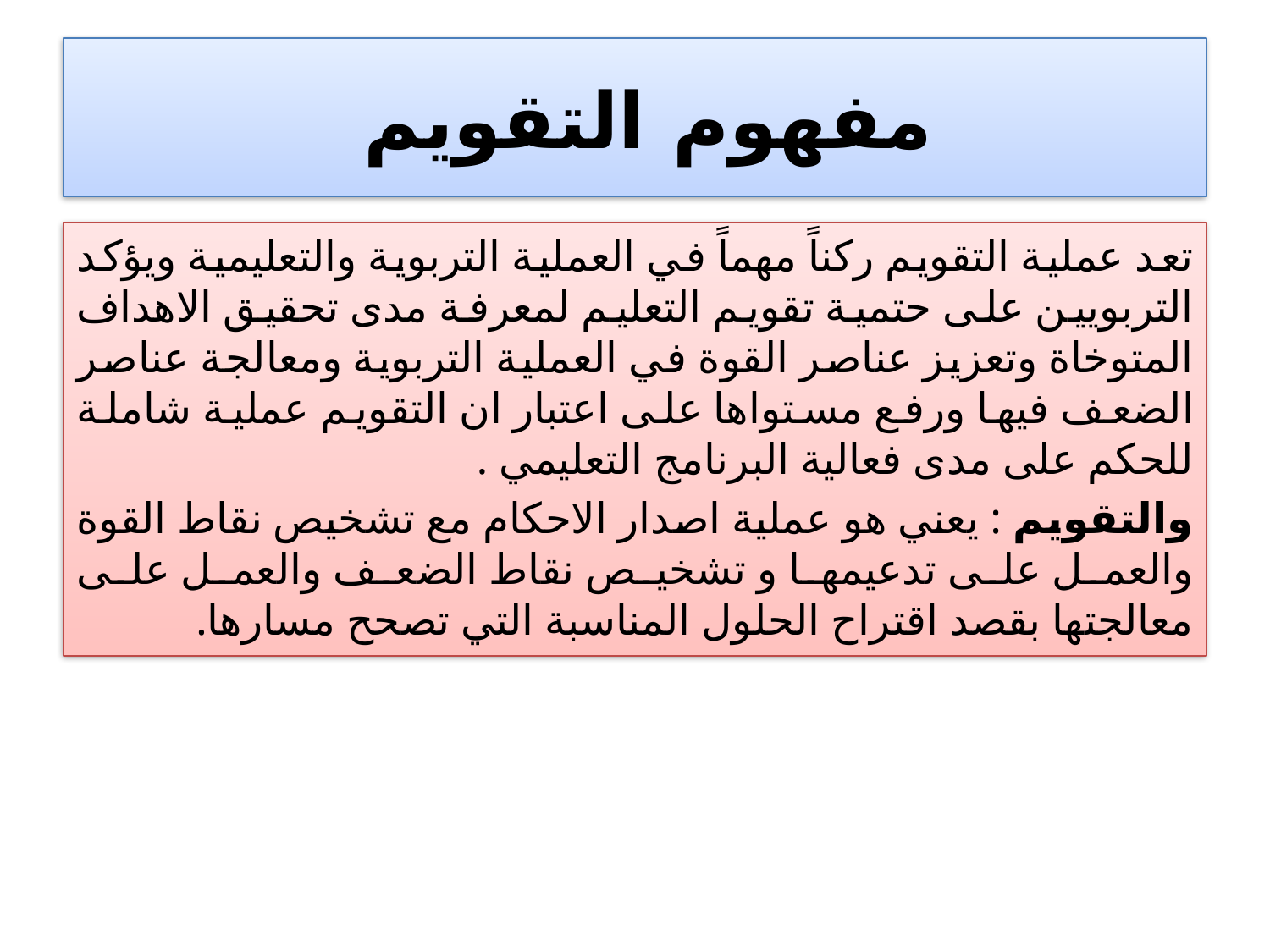

# مفهوم التقويم
تعد عملية التقويم ركناً مهماً في العملية التربوية والتعليمية ويؤكد التربويين على حتمية تقويم التعليم لمعرفة مدى تحقيق الاهداف المتوخاة وتعزيز عناصر القوة في العملية التربوية ومعالجة عناصر الضعف فيها ورفع مستواها على اعتبار ان التقويم عملية شاملة للحكم على مدى فعالية البرنامج التعليمي .
والتقويم : يعني هو عملية اصدار الاحكام مع تشخيص نقاط القوة والعمل على تدعيمها و تشخيص نقاط الضعف والعمل على معالجتها بقصد اقتراح الحلول المناسبة التي تصحح مسارها.